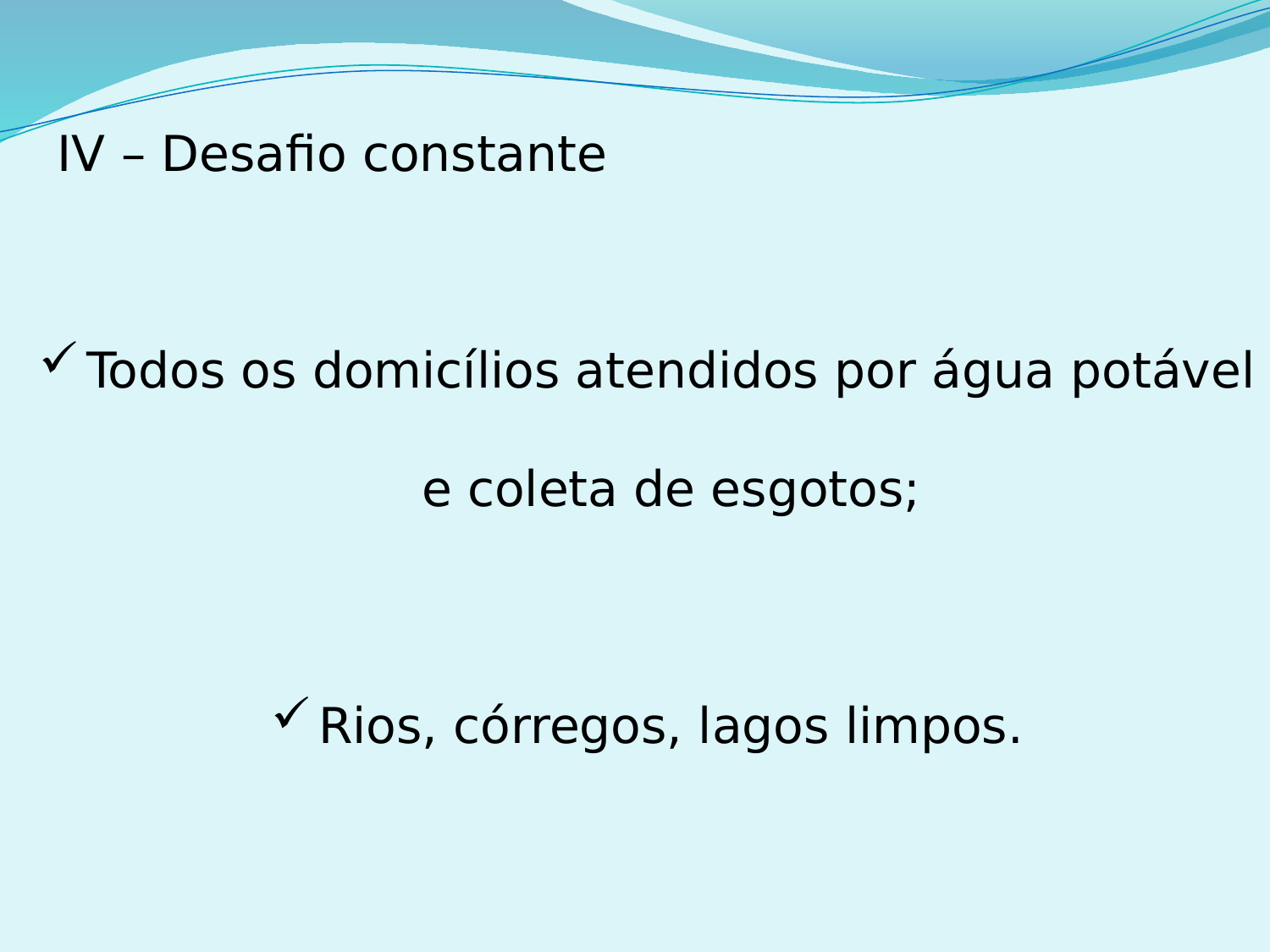

IV – Desafio constante
Todos os domicílios atendidos por água potável e coleta de esgotos;

Rios, córregos, lagos limpos.